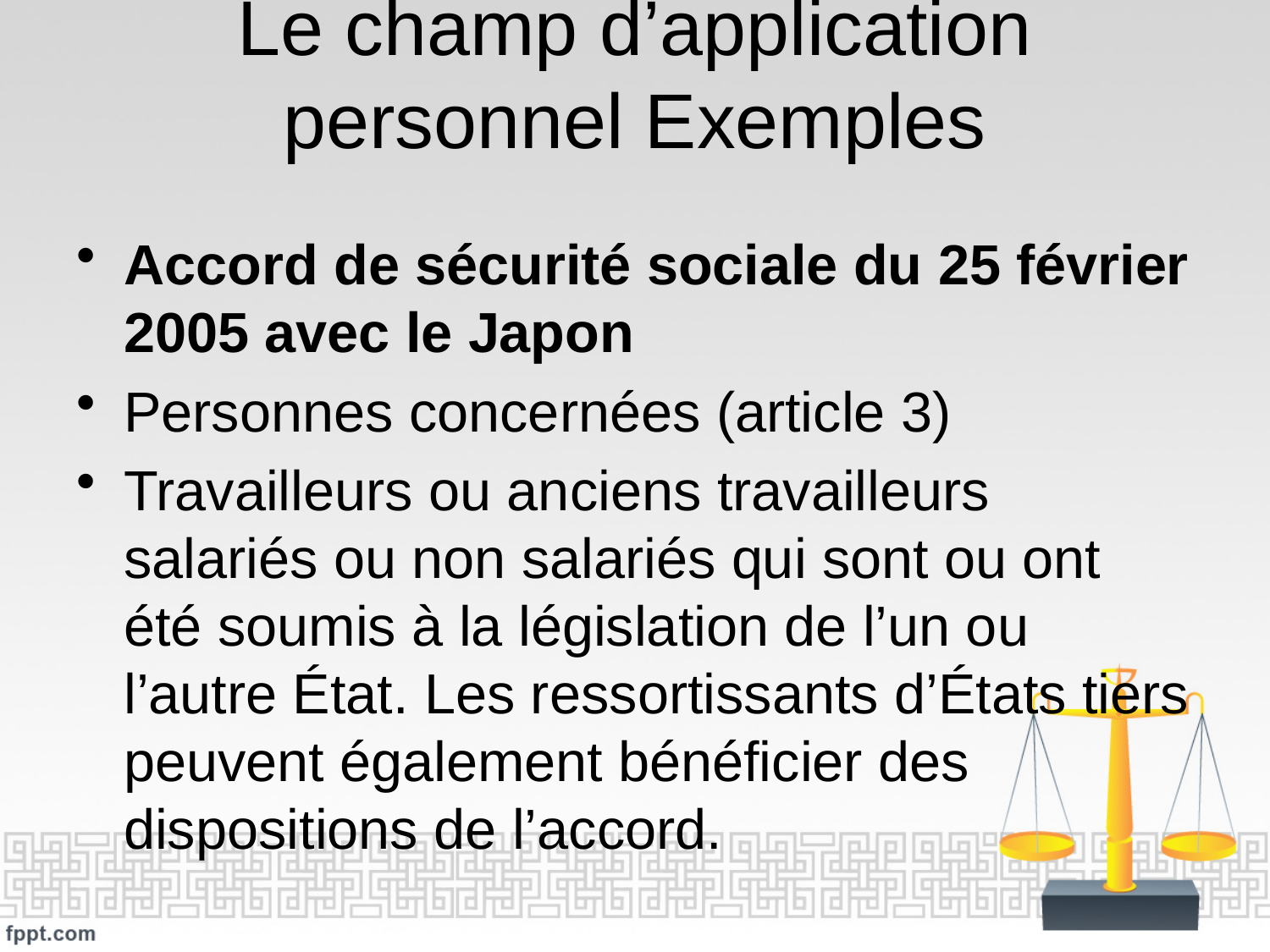

# Le champ d’application personnel Exemples
Accord de sécurité sociale du 25 février 2005 avec le Japon
Personnes concernées (article 3)
Travailleurs ou anciens travailleurs salariés ou non salariés qui sont ou ont été soumis à la législation de l’un ou l’autre État. Les ressortissants d’États tiers peuvent également bénéficier des dispositions de l’accord.